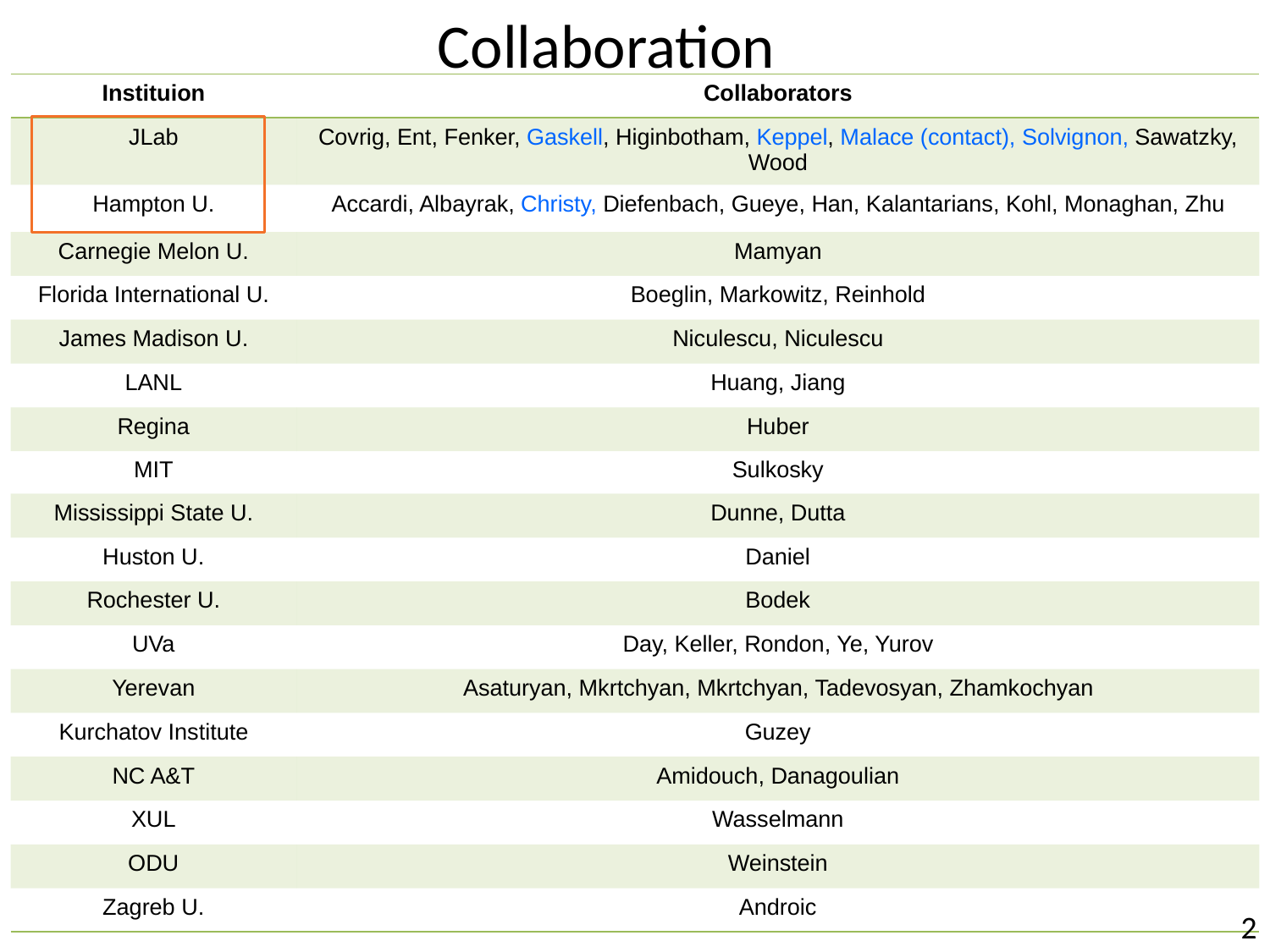

Collaboration
| Instituion | Collaborators |
| --- | --- |
| JLab | Covrig, Ent, Fenker, Gaskell, Higinbotham, Keppel, Malace (contact), Solvignon, Sawatzky, Wood |
| Hampton U. | Accardi, Albayrak, Christy, Diefenbach, Gueye, Han, Kalantarians, Kohl, Monaghan, Zhu |
| Carnegie Melon U. | Mamyan |
| Florida International U. | Boeglin, Markowitz, Reinhold |
| James Madison U. | Niculescu, Niculescu |
| LANL | Huang, Jiang |
| Regina | Huber |
| MIT | Sulkosky |
| Mississippi State U. | Dunne, Dutta |
| Huston U. | Daniel |
| Rochester U. | Bodek |
| UVa | Day, Keller, Rondon, Ye, Yurov |
| Yerevan | Asaturyan, Mkrtchyan, Mkrtchyan, Tadevosyan, Zhamkochyan |
| Kurchatov Institute | Guzey |
| NC A&T | Amidouch, Danagoulian |
| XUL | Wasselmann |
| ODU | Weinstein |
| Zagreb U. | Androic |

2